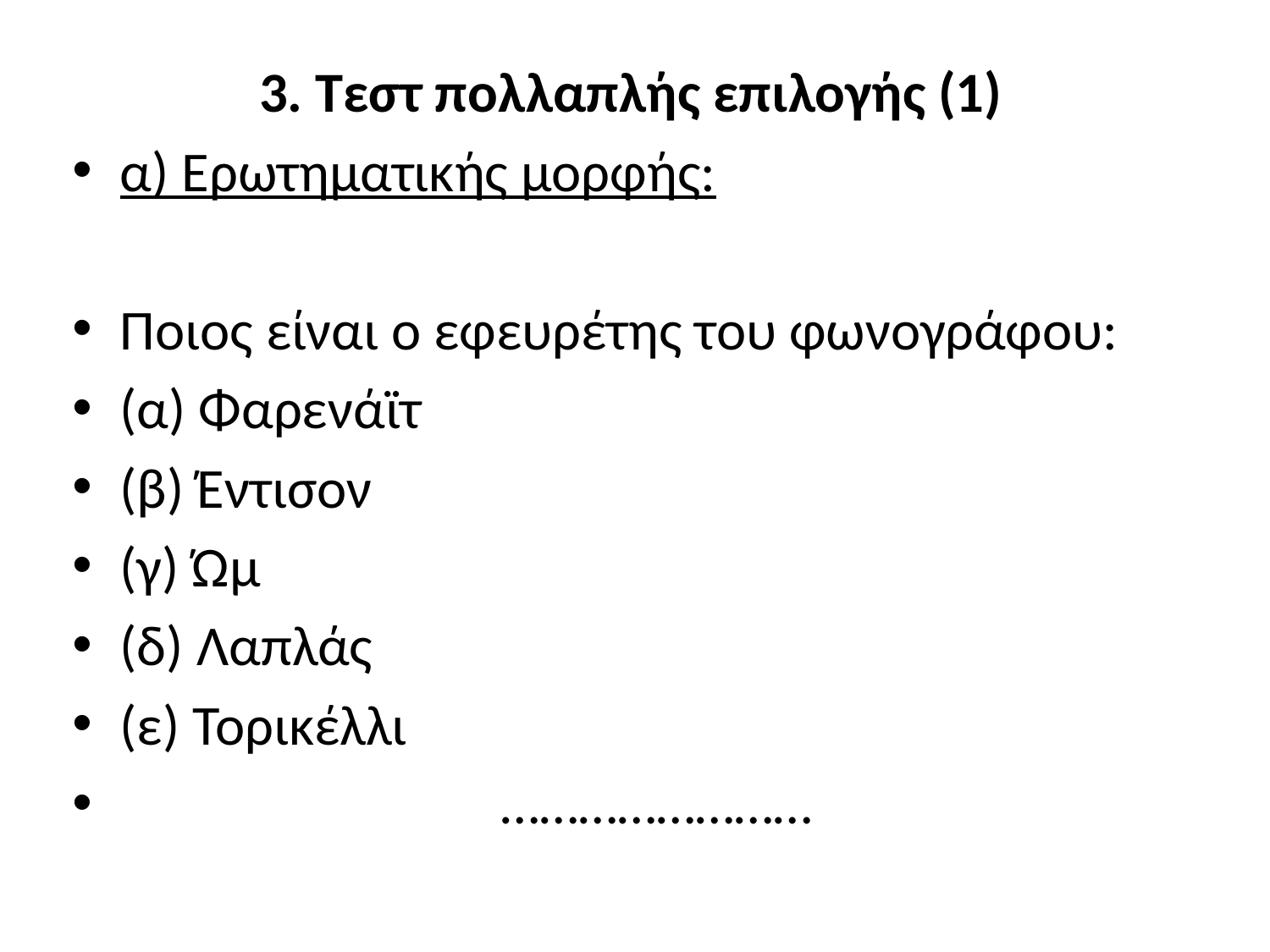

3. Τεστ πολλαπλής επιλογής (1)
α) Ερωτηματικής μορφής:

Ποιος είναι ο εφευρέτης του φωνογράφου:
(α) Φαρενάϊτ
(β) Έντισον
(γ) Ώμ
(δ) Λαπλάς
(ε) Τορικέλλι
			……………………